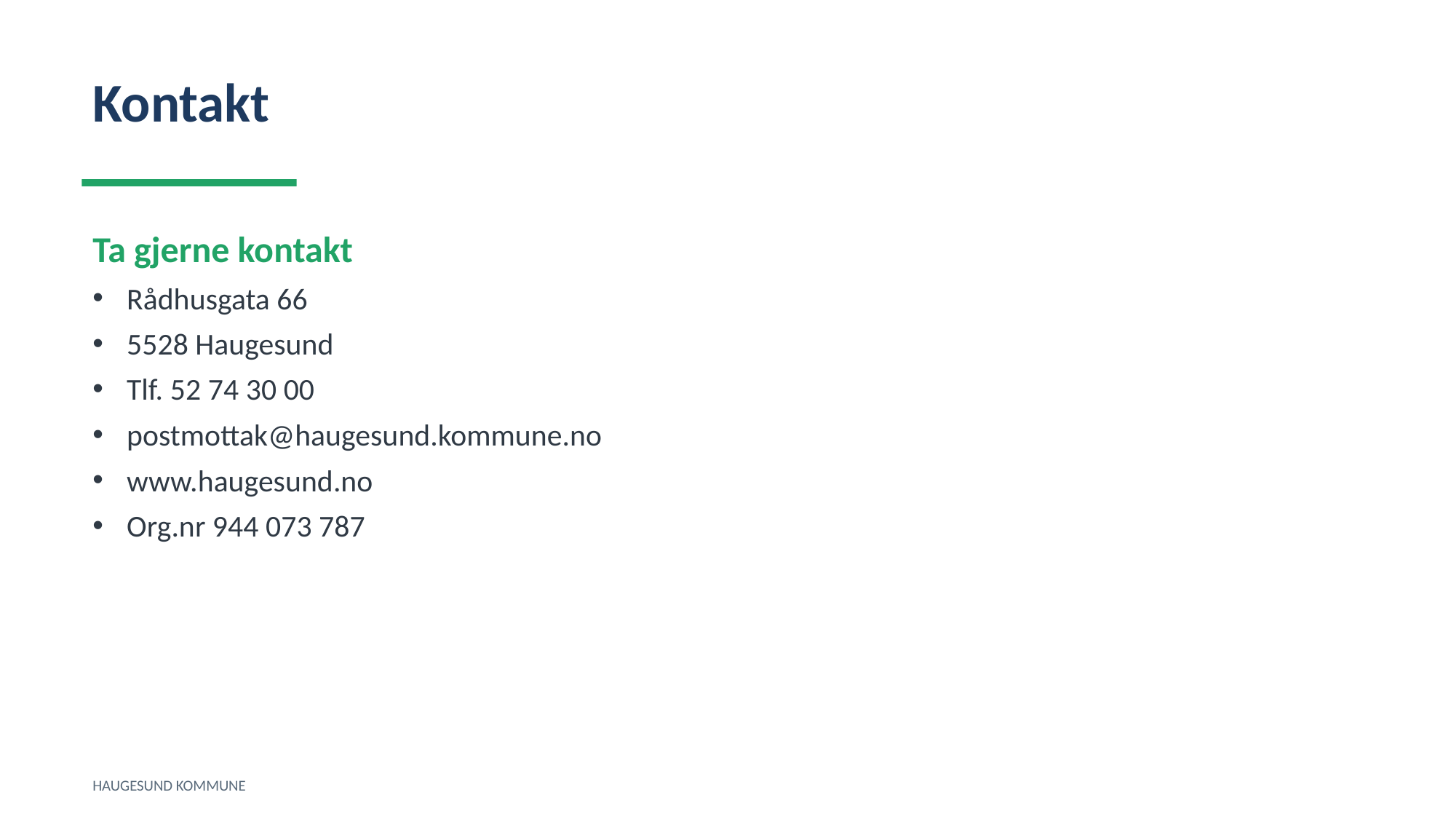

Kontakt

Ta gjerne kontakt
Rådhusgata 66
5528 Haugesund
Tlf. 52 74 30 00
postmottak@haugesund.kommune.no
www.haugesund.no
Org.nr 944 073 787
HAUGESUND KOMMUNE